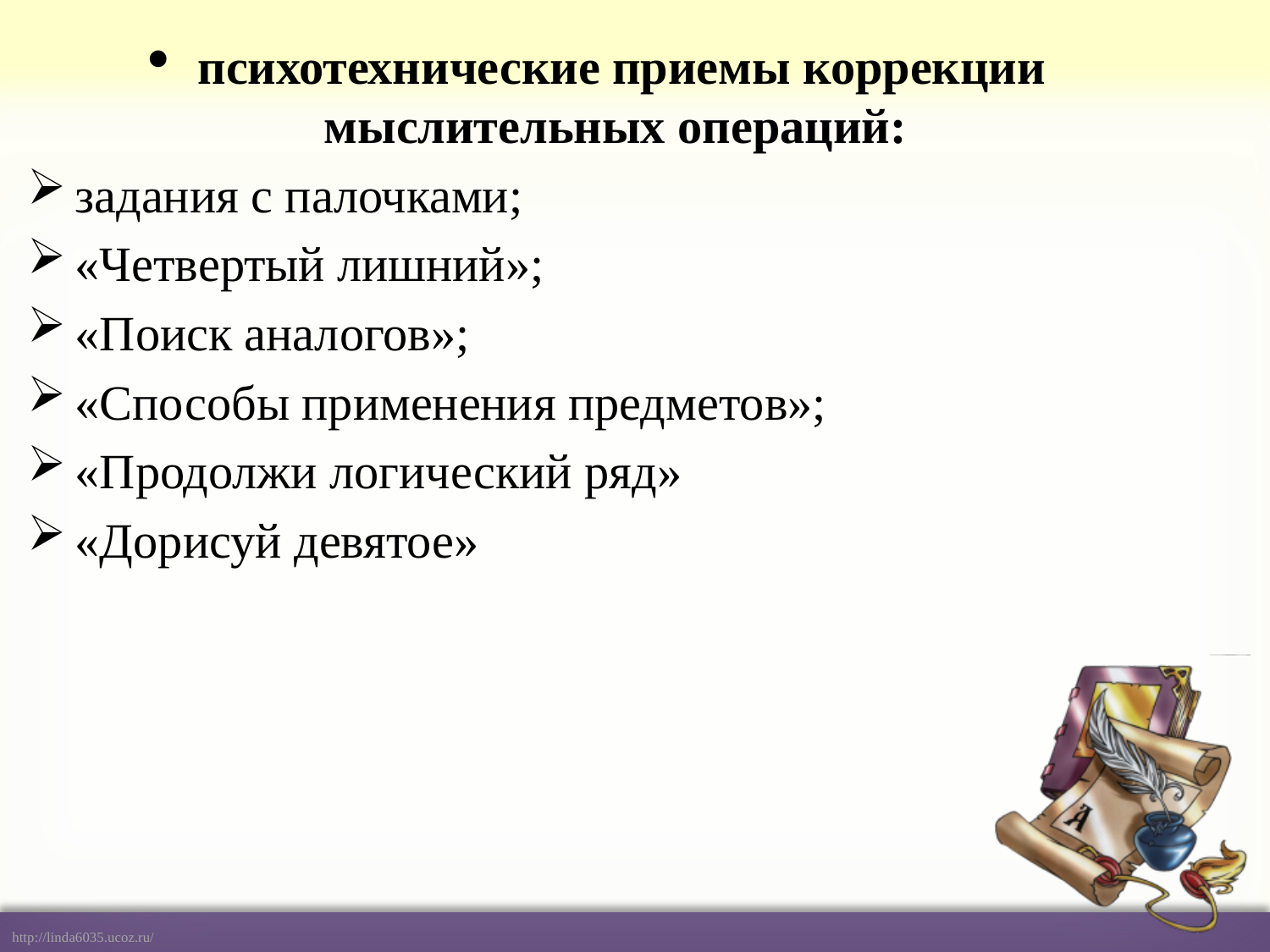

психотехнические приемы коррекции мыслительных операций:
задания с палочками;
«Четвертый лишний»;
«Поиск аналогов»;
«Способы применения предметов»;
«Продолжи логический ряд»
«Дорисуй девятое»

#